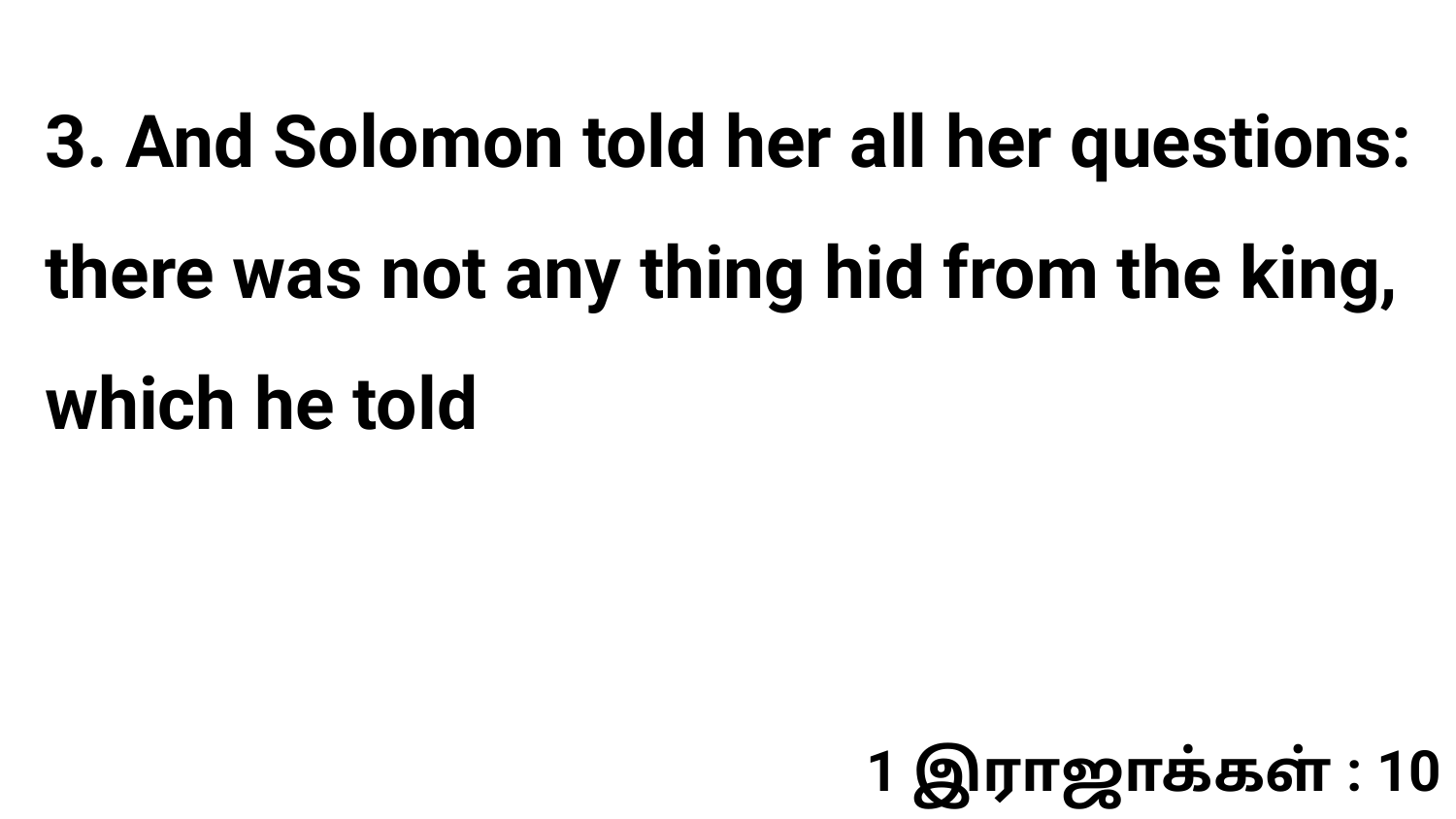

3. And Solomon told her all her questions: there was not any thing hid from the king, which he told
1 இராஜாக்கள் : 10